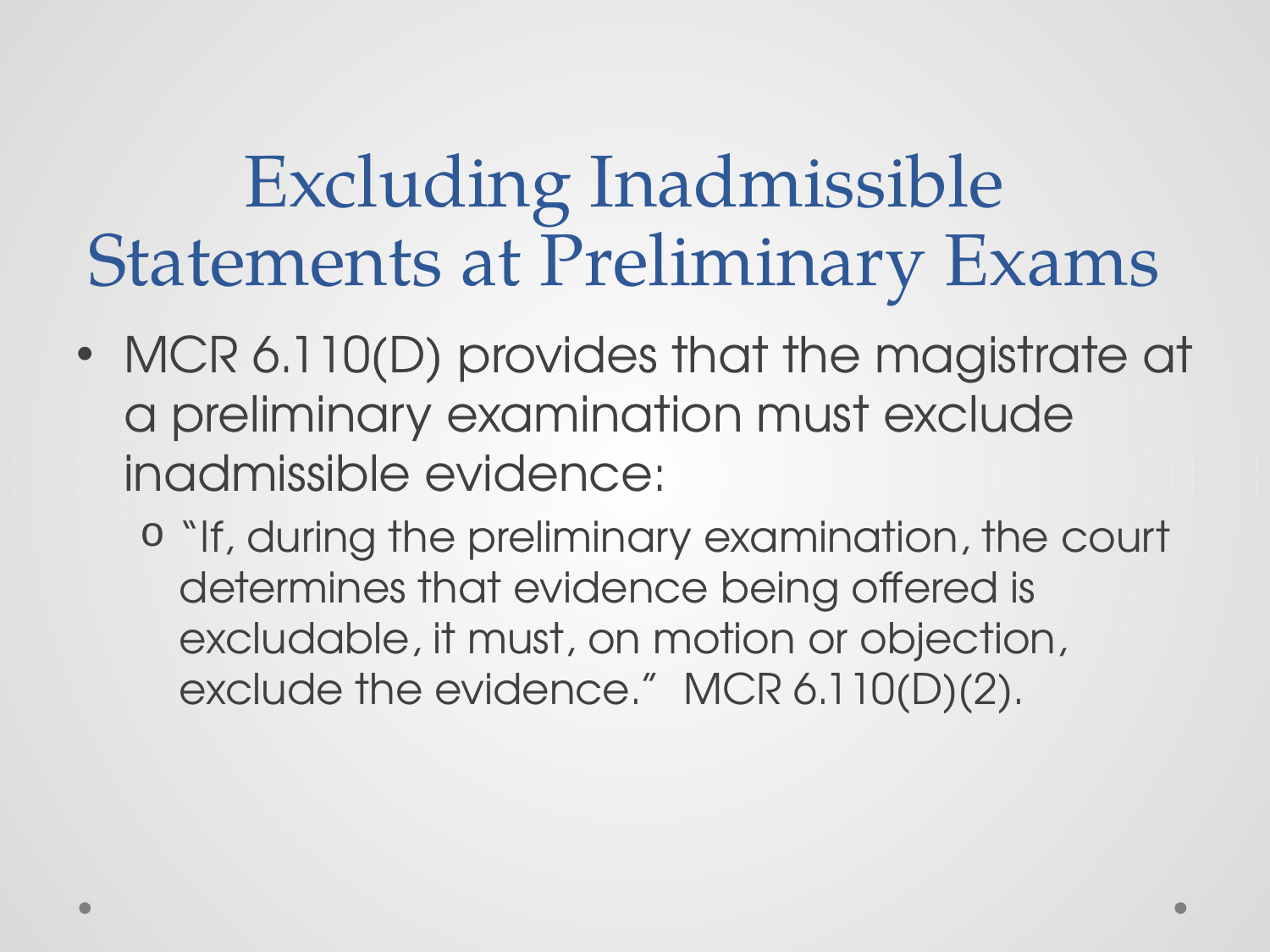

# Excluding Inadmissible Statements at Preliminary Exams
MCR 6.110(D) provides that the magistrate at a preliminary examination must exclude inadmissible evidence:
“If, during the preliminary examination, the court determines that evidence being offered is excludable, it must, on motion or objection, exclude the evidence.”  MCR 6.110(D)(2).